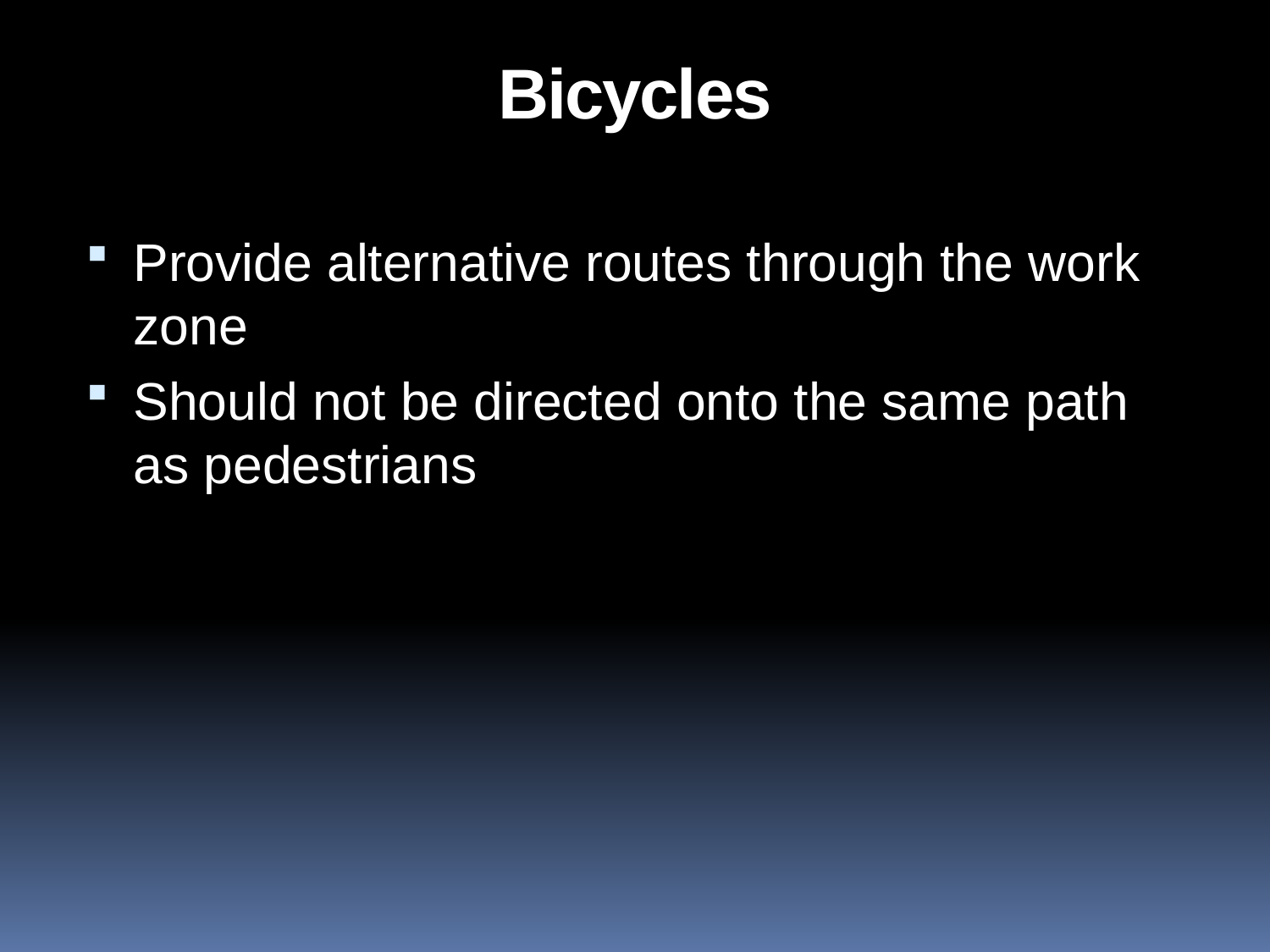

Bicycles
Provide alternative routes through the work zone
Should not be directed onto the same path as pedestrians